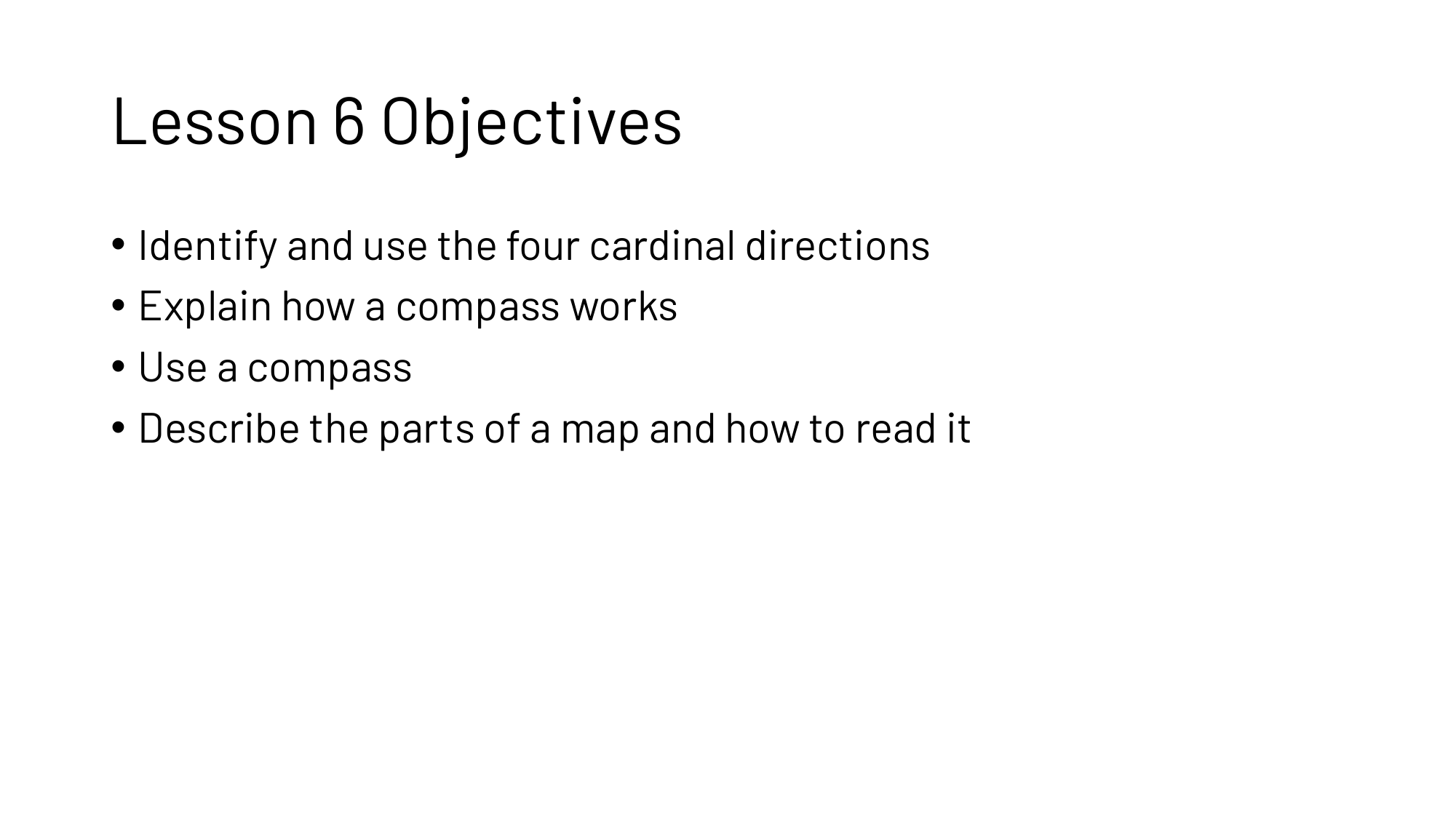

# Lesson 6 Objectives
Identify and use the four cardinal directions
Explain how a compass works
Use a compass
Describe the parts of a map and how to read it